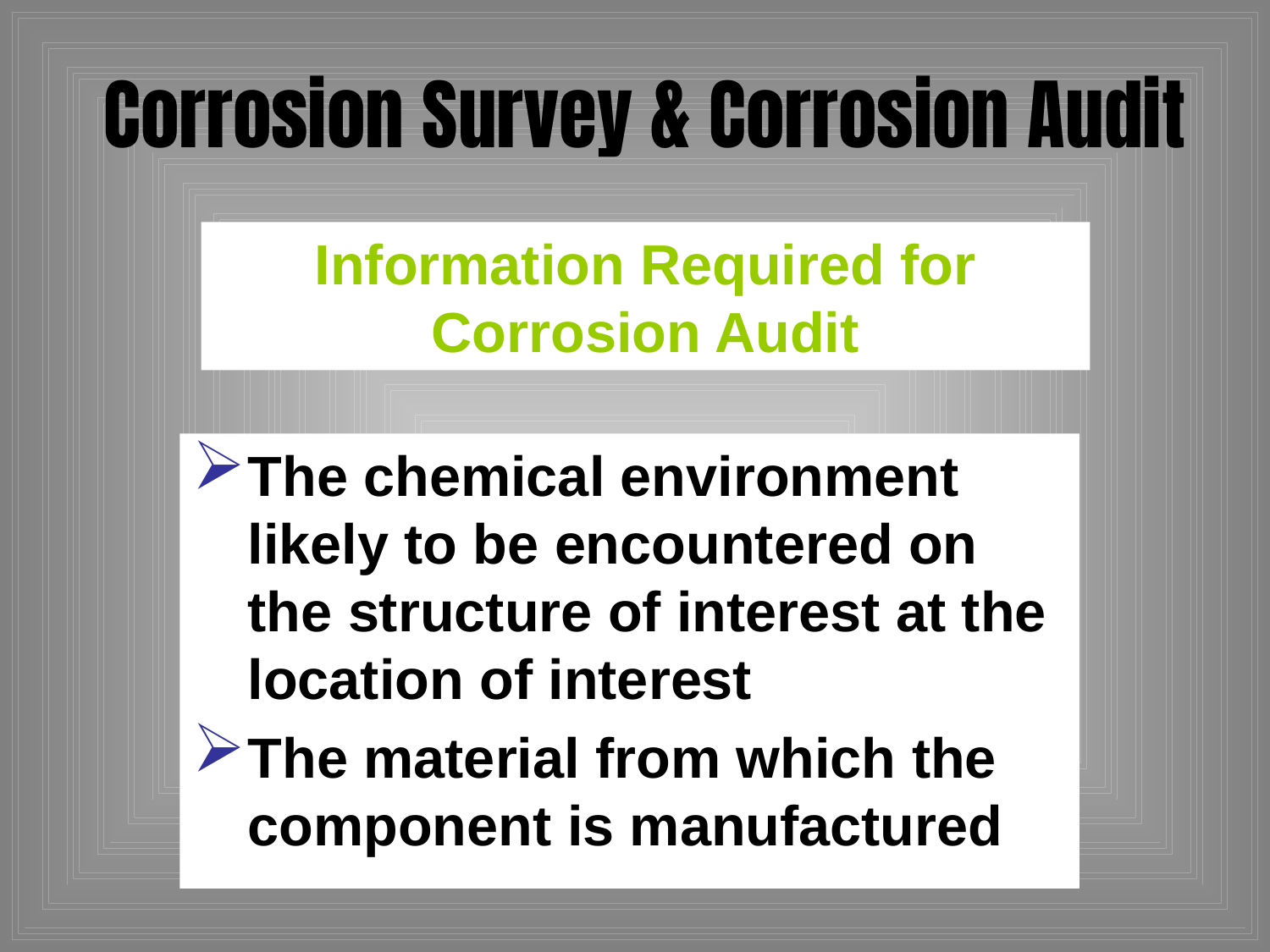

# Corrosion Survey & Corrosion Audit
Information Required for Corrosion Audit
The chemical environment likely to be encountered on the structure of interest at the location of interest
The material from which the component is manufactured